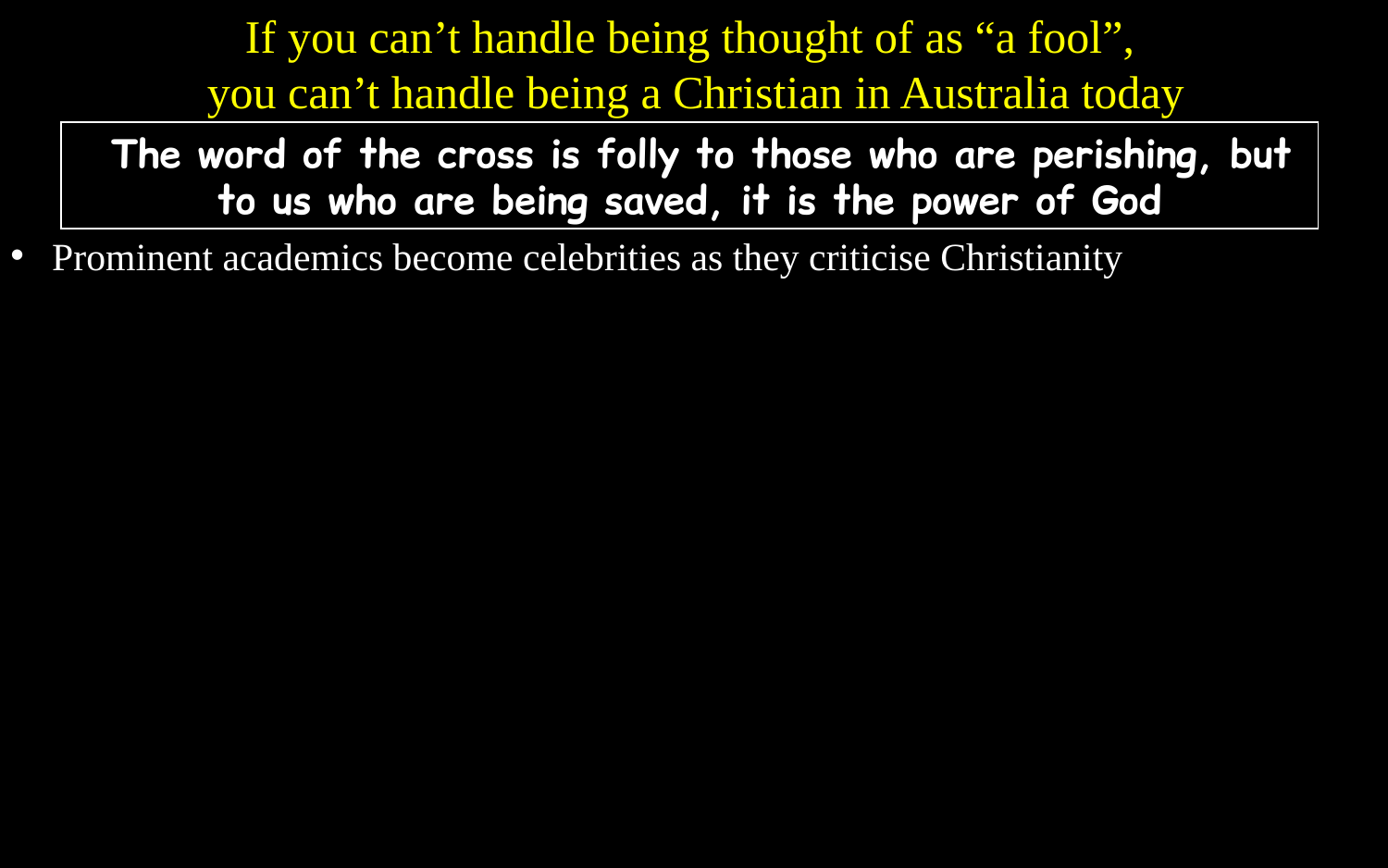

If you can’t handle being thought of as “a fool”,
you can’t handle being a Christian in Australia today
The word of the cross is folly to those who are perishing, but to us who are being saved, it is the power of God
Prominent academics become celebrities as they criticise Christianity